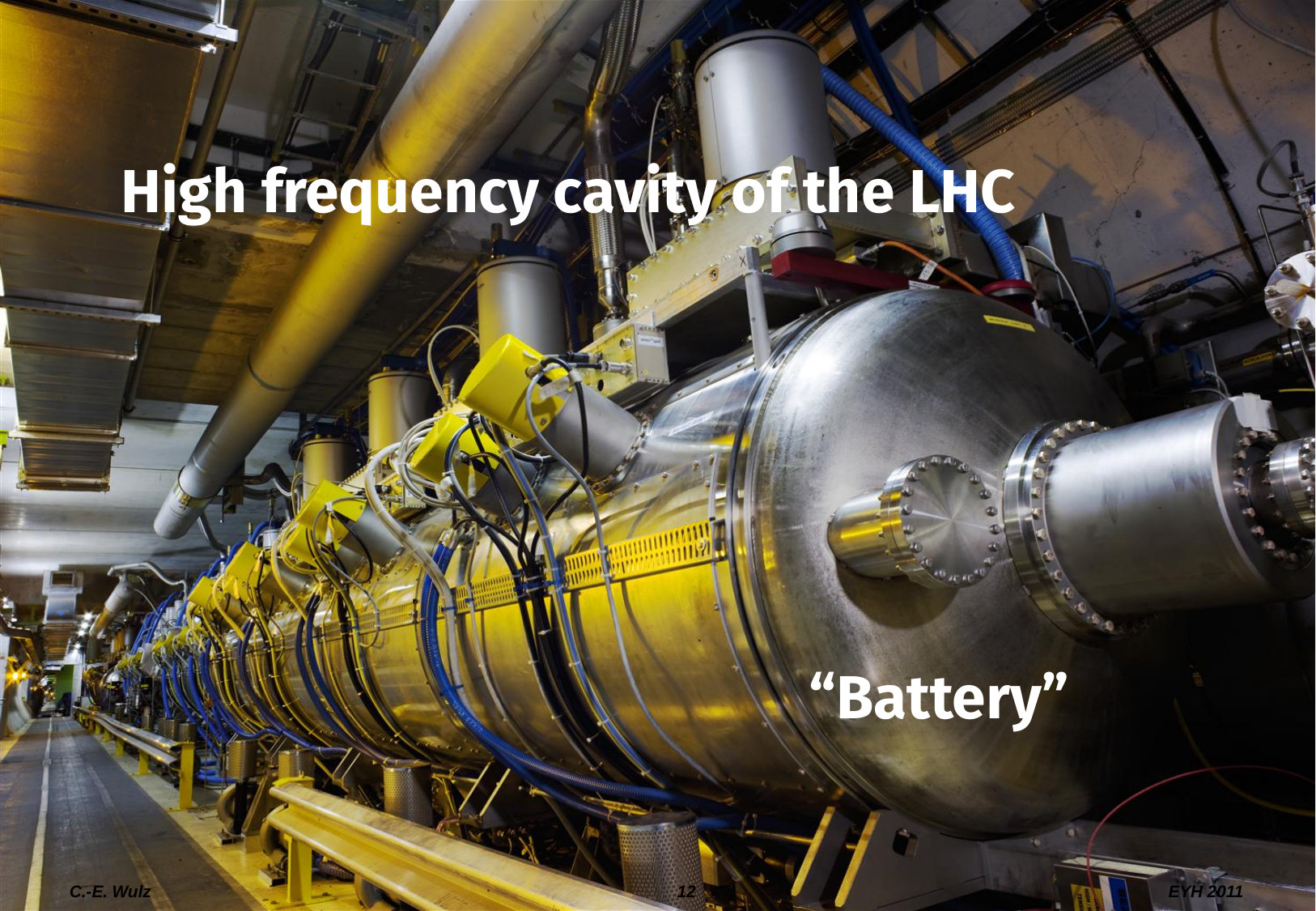

High frequency cavity of the LHC
“Battery”
C.-E. Wulz
12